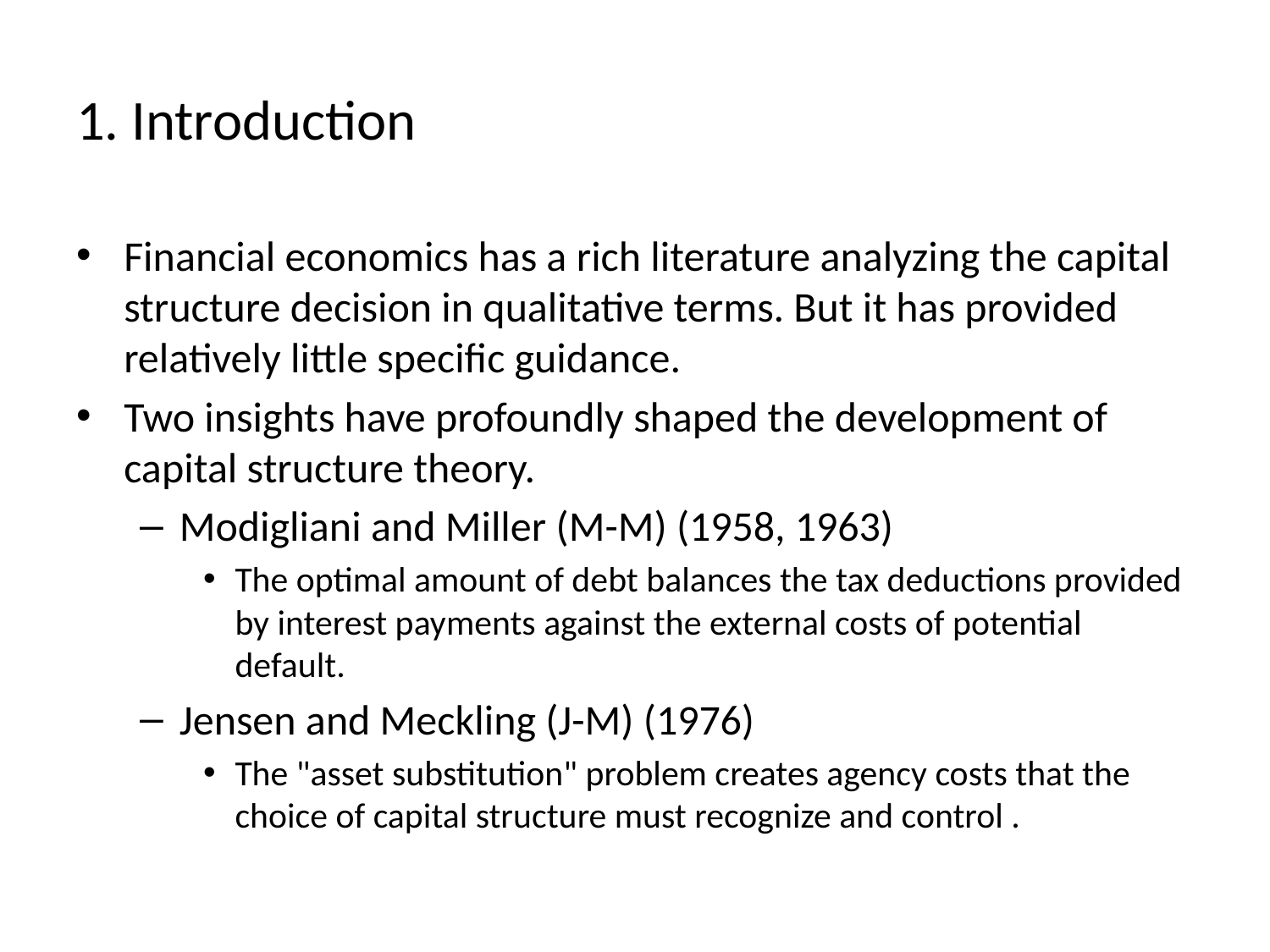

# 1. Introduction
Financial economics has a rich literature analyzing the capital structure decision in qualitative terms. But it has provided relatively little specific guidance.
Two insights have profoundly shaped the development of capital structure theory.
Modigliani and Miller (M-M) (1958, 1963)
The optimal amount of debt balances the tax deductions provided by interest payments against the external costs of potential default.
Jensen and Meckling (J-M) (1976)
The "asset substitution" problem creates agency costs that the choice of capital structure must recognize and control .